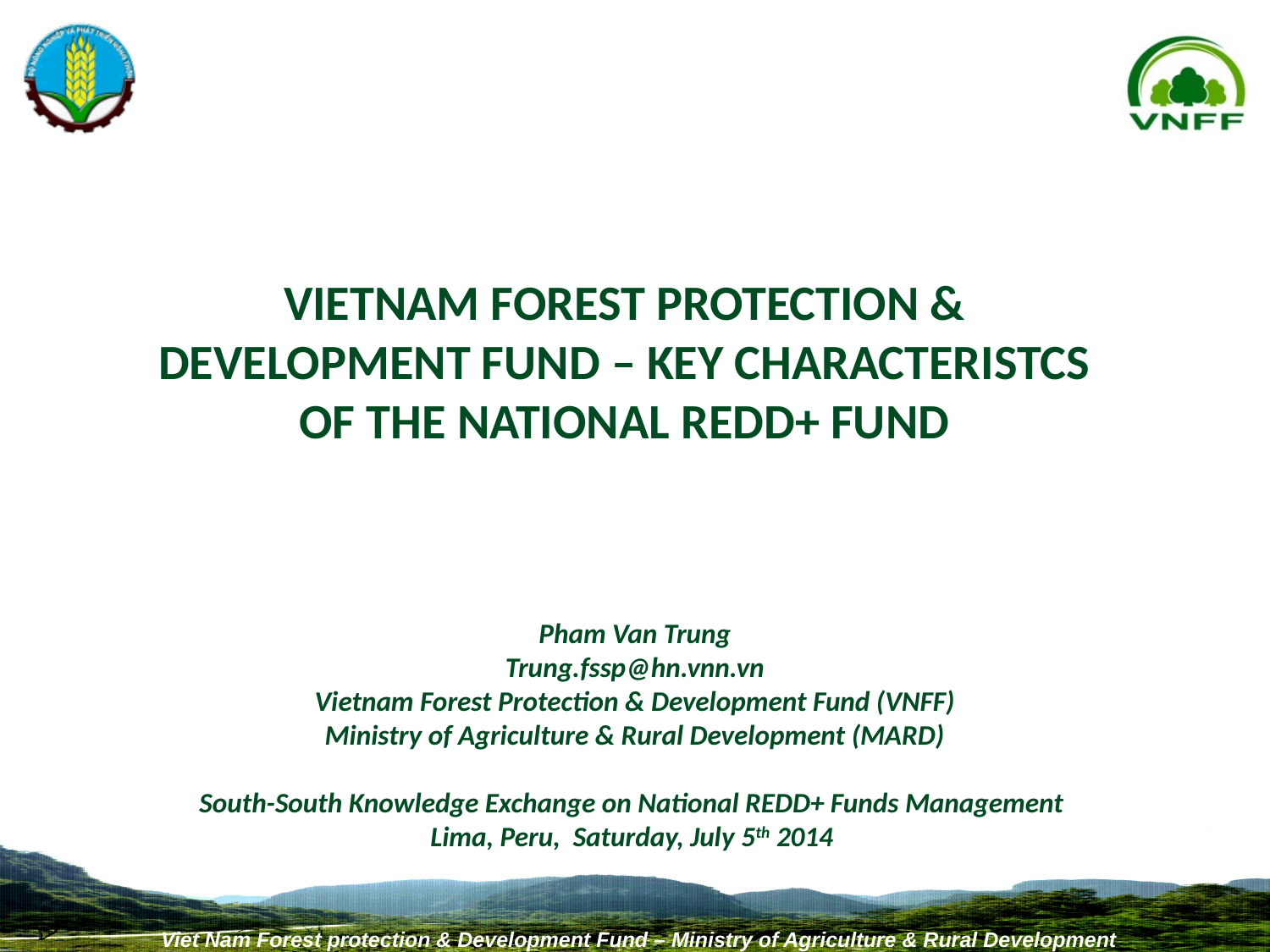

VIETNAM FOREST PROTECTION & DEVELOPMENT FUND – KEY CHARACTERISTCS OF THE NATIONAL REDD+ FUND

Pham Van Trung
Trung.fssp@hn.vnn.vn
Vietnam Forest Protection & Development Fund (VNFF)
Ministry of Agriculture & Rural Development (MARD)

South-South Knowledge Exchange on National REDD+ Funds Management
Lima, Peru,  Saturday, July 5th 2014